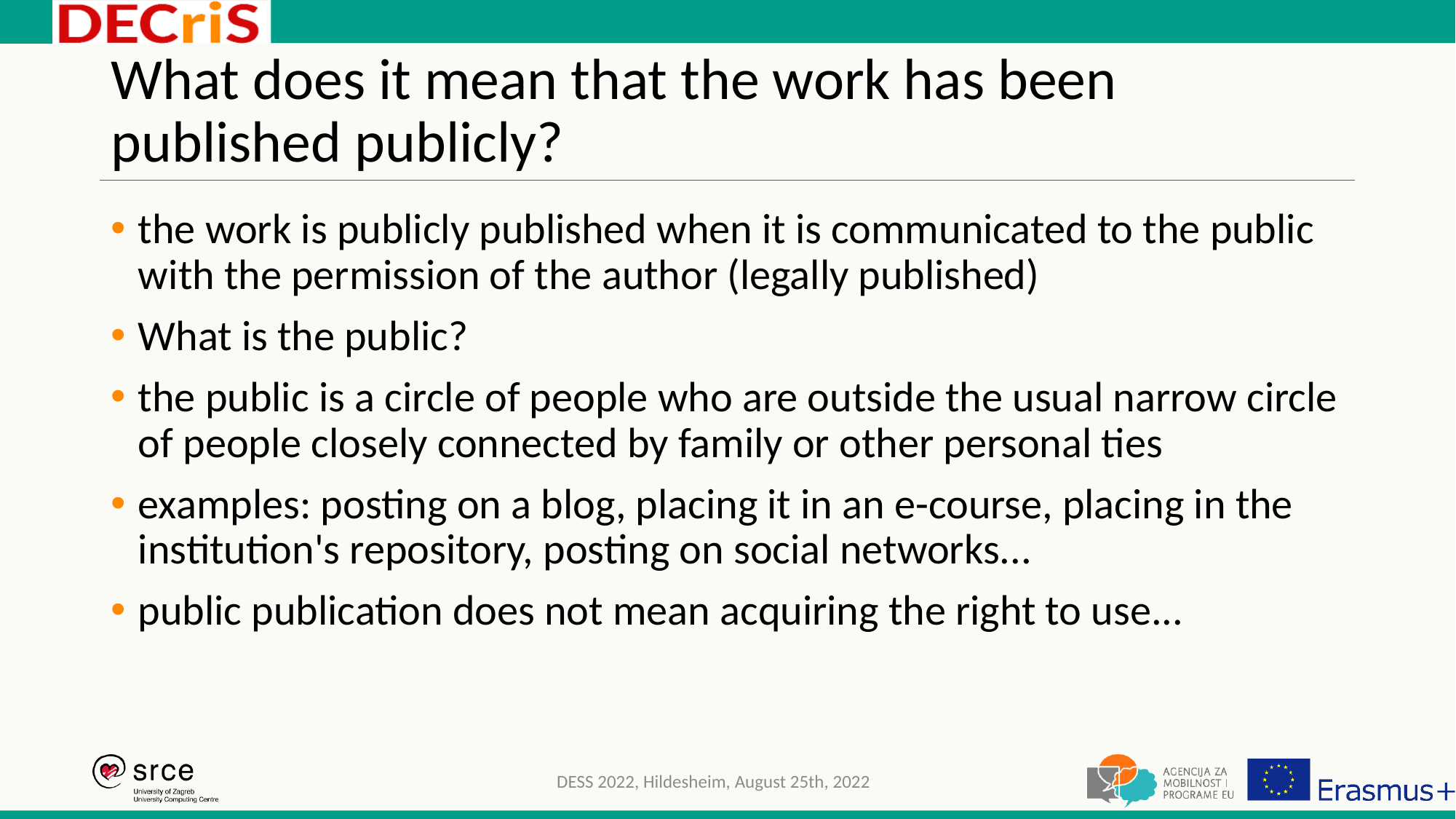

# What does it mean that the work has been published publicly?
the work is publicly published when it is communicated to the public with the permission of the author (legally published)
What is the public?
the public is a circle of people who are outside the usual narrow circle of people closely connected by family or other personal ties
examples: posting on a blog, placing it in an e-course, placing in the institution's repository, posting on social networks...
public publication does not mean acquiring the right to use...
DESS 2022, Hildesheim, August 25th, 2022